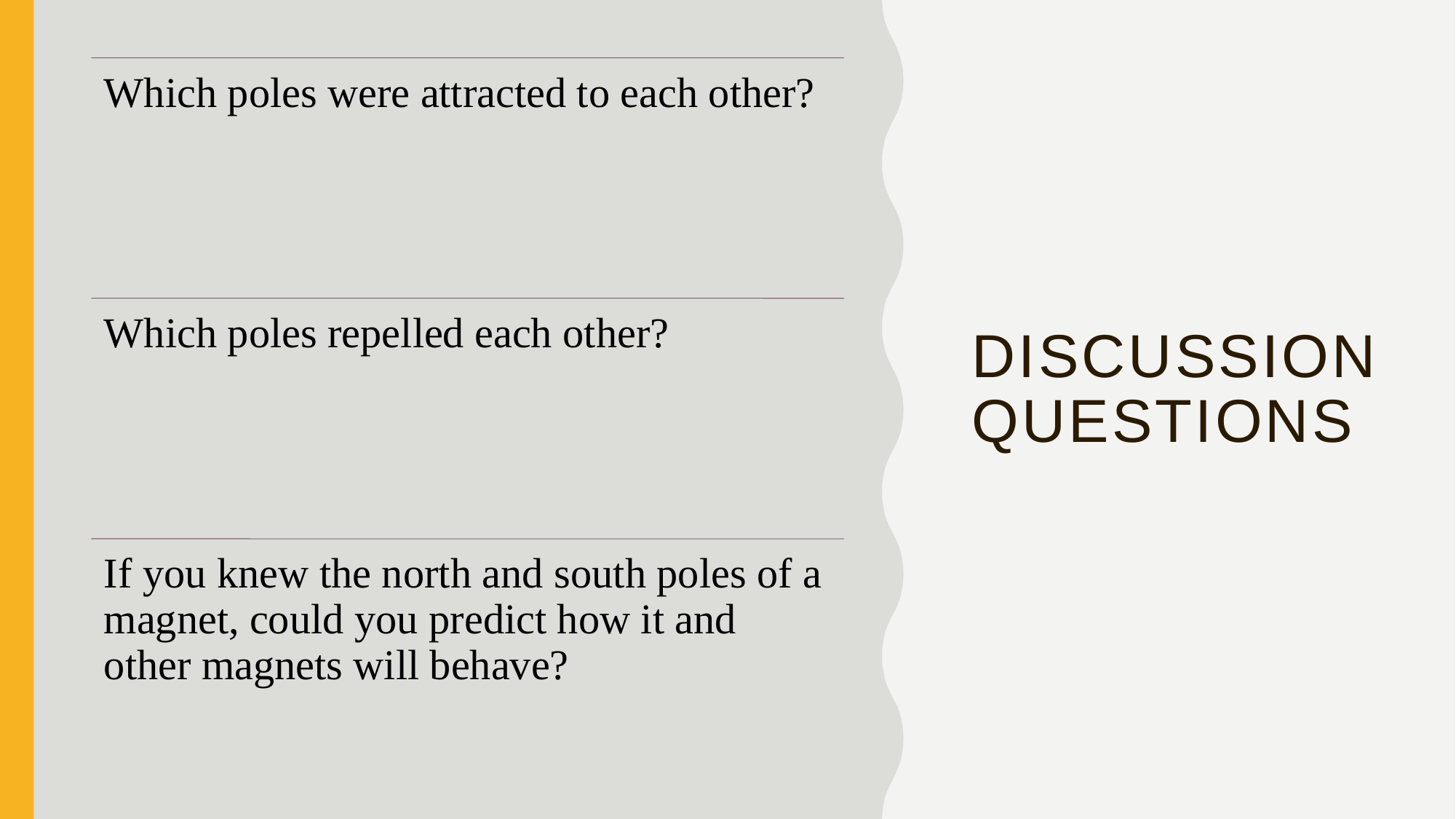

Which poles were attracted to each other?
Which poles repelled each other?
If you knew the north and south poles of a magnet, could you predict how it and other magnets will behave?
# Discussion questions